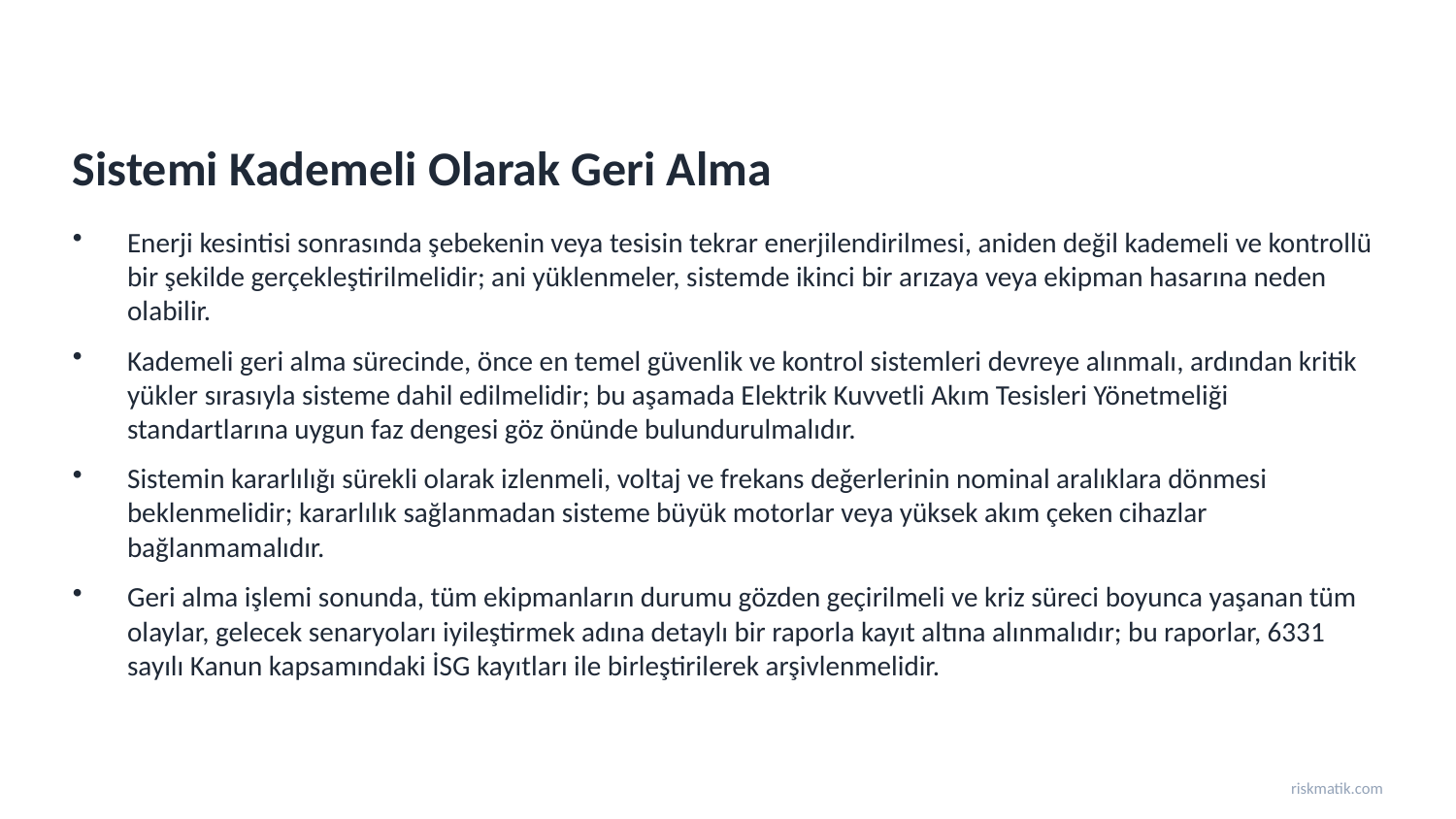

Sistemi Kademeli Olarak Geri Alma
Enerji kesintisi sonrasında şebekenin veya tesisin tekrar enerjilendirilmesi, aniden değil kademeli ve kontrollü bir şekilde gerçekleştirilmelidir; ani yüklenmeler, sistemde ikinci bir arızaya veya ekipman hasarına neden olabilir.
Kademeli geri alma sürecinde, önce en temel güvenlik ve kontrol sistemleri devreye alınmalı, ardından kritik yükler sırasıyla sisteme dahil edilmelidir; bu aşamada Elektrik Kuvvetli Akım Tesisleri Yönetmeliği standartlarına uygun faz dengesi göz önünde bulundurulmalıdır.
Sistemin kararlılığı sürekli olarak izlenmeli, voltaj ve frekans değerlerinin nominal aralıklara dönmesi beklenmelidir; kararlılık sağlanmadan sisteme büyük motorlar veya yüksek akım çeken cihazlar bağlanmamalıdır.
Geri alma işlemi sonunda, tüm ekipmanların durumu gözden geçirilmeli ve kriz süreci boyunca yaşanan tüm olaylar, gelecek senaryoları iyileştirmek adına detaylı bir raporla kayıt altına alınmalıdır; bu raporlar, 6331 sayılı Kanun kapsamındaki İSG kayıtları ile birleştirilerek arşivlenmelidir.
riskmatik.com